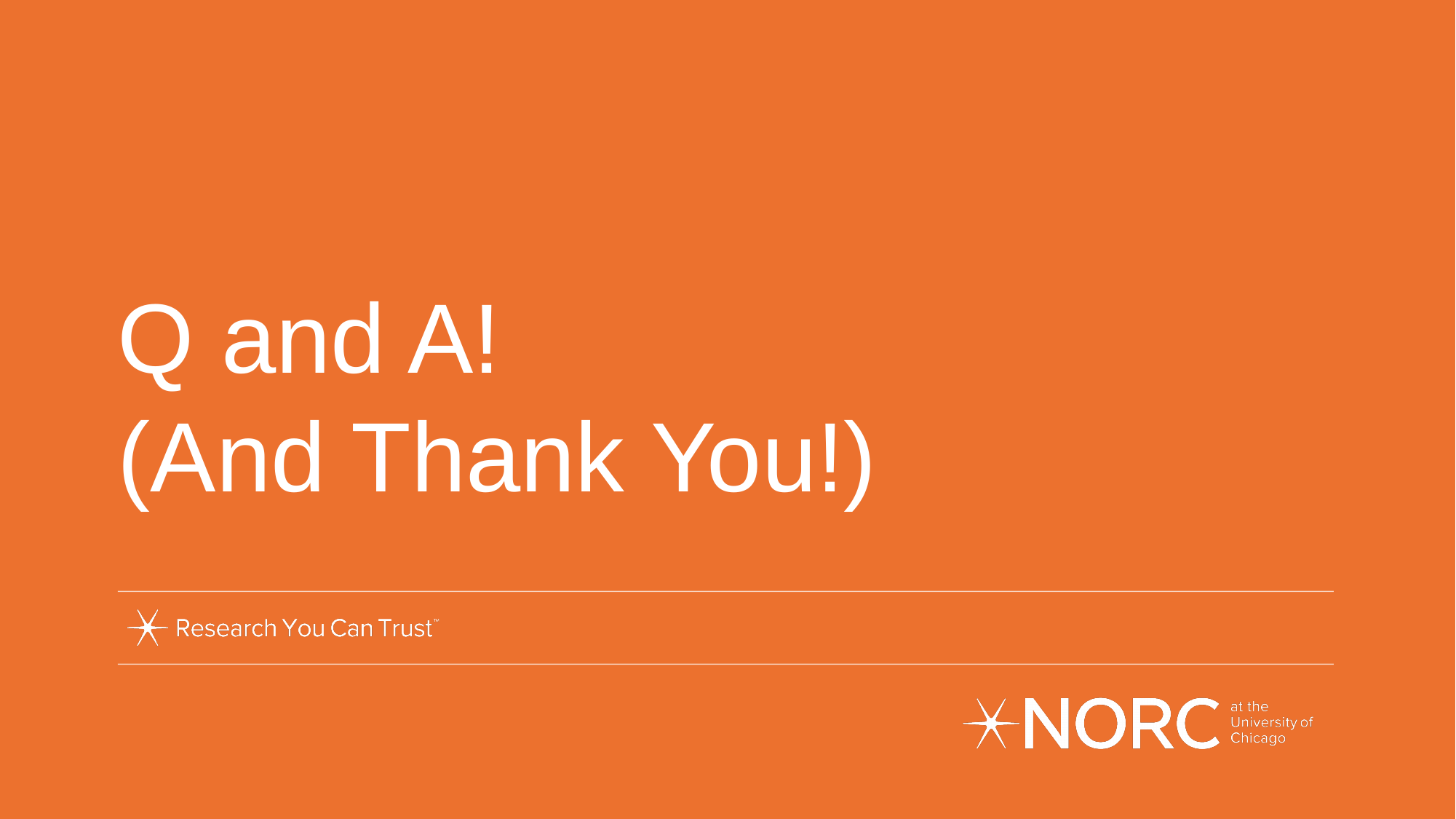

# Q and A! (And Thank You!)